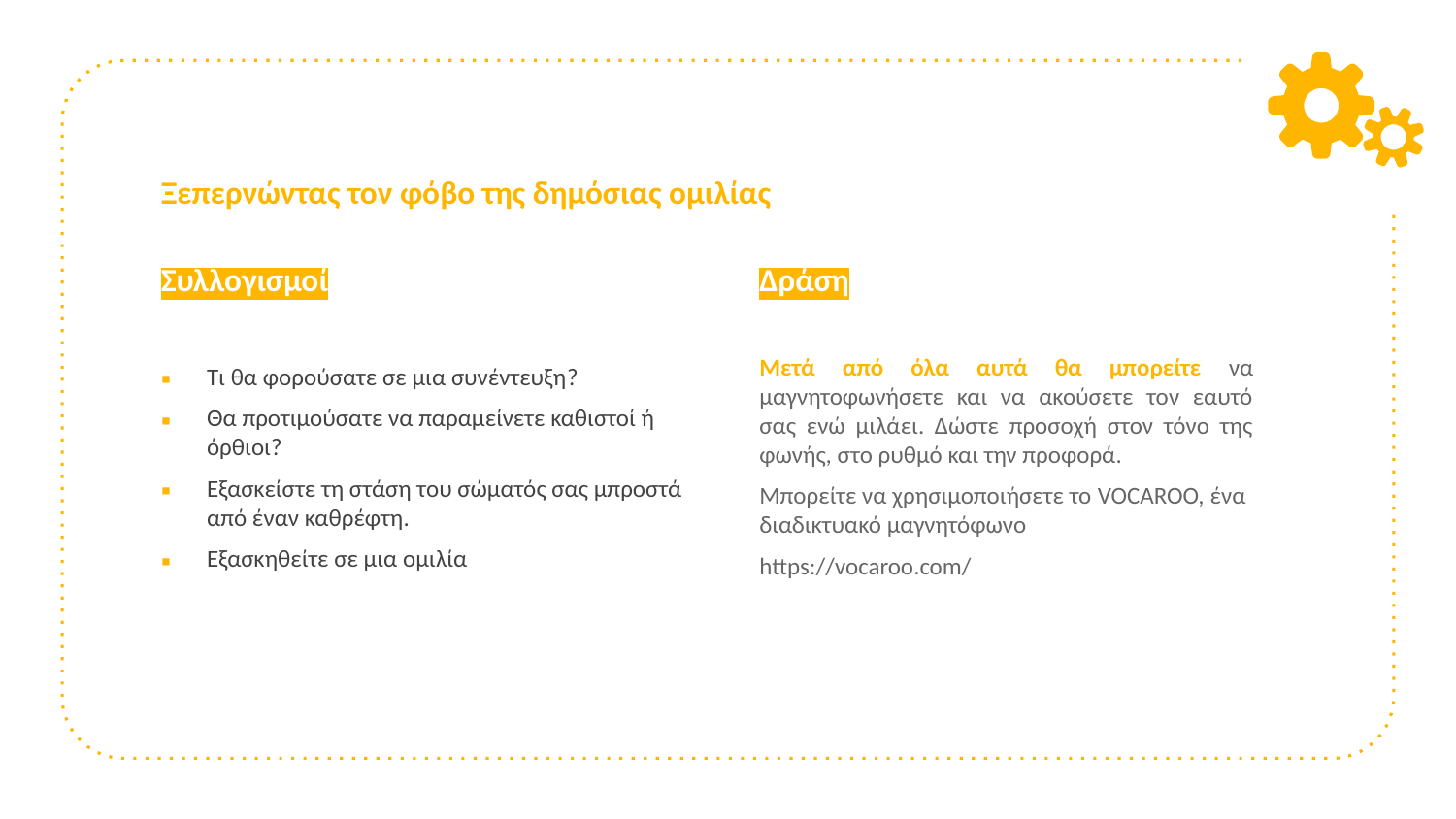

# Ξεπερνώντας τον φόβο της δημόσιας ομιλίας
Συλλογισμοί

Τι θα φορούσατε σε μια συνέντευξη?
Θα προτιμούσατε να παραμείνετε καθιστοί ή όρθιοι?
Εξασκείστε τη στάση του σώματός σας μπροστά από έναν καθρέφτη.
Εξασκηθείτε σε μια ομιλία

Δράση

Μετά από όλα αυτά θα μπορείτε να μαγνητοφωνήσετε και να ακούσετε τον εαυτό σας ενώ μιλάει. Δώστε προσοχή στον τόνο της φωνής, στο ρυθμό και την προφορά.
Μπορείτε να χρησιμοποιήσετε το VOCAROO, ένα διαδικτυακό μαγνητόφωνο
https://vocaroo.com/